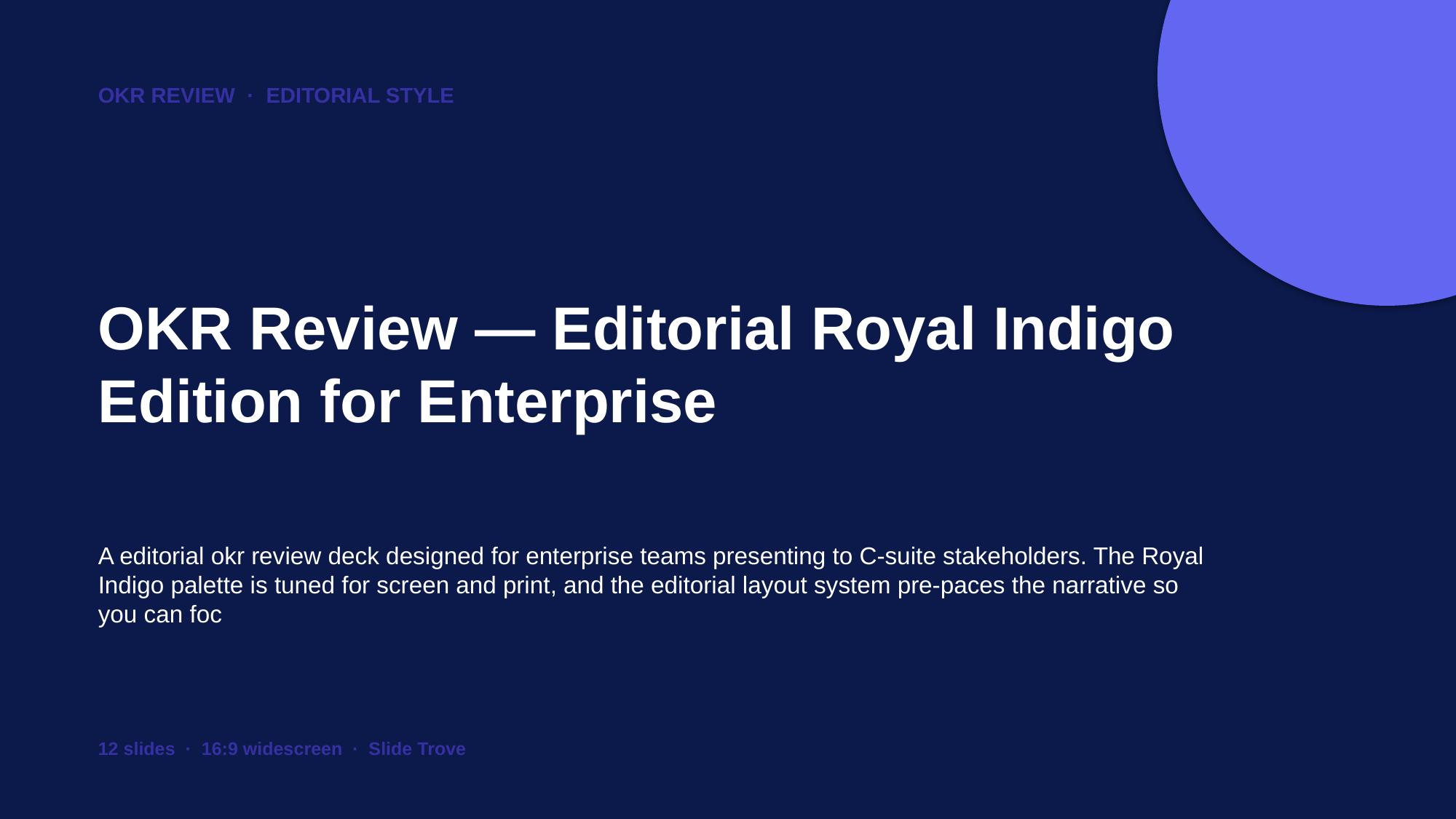

OKR REVIEW  ·  EDITORIAL STYLE
OKR Review — Editorial Royal Indigo Edition for Enterprise
A editorial okr review deck designed for enterprise teams presenting to C-suite stakeholders. The Royal Indigo palette is tuned for screen and print, and the editorial layout system pre-paces the narrative so you can foc
12 slides  ·  16:9 widescreen  ·  Slide Trove